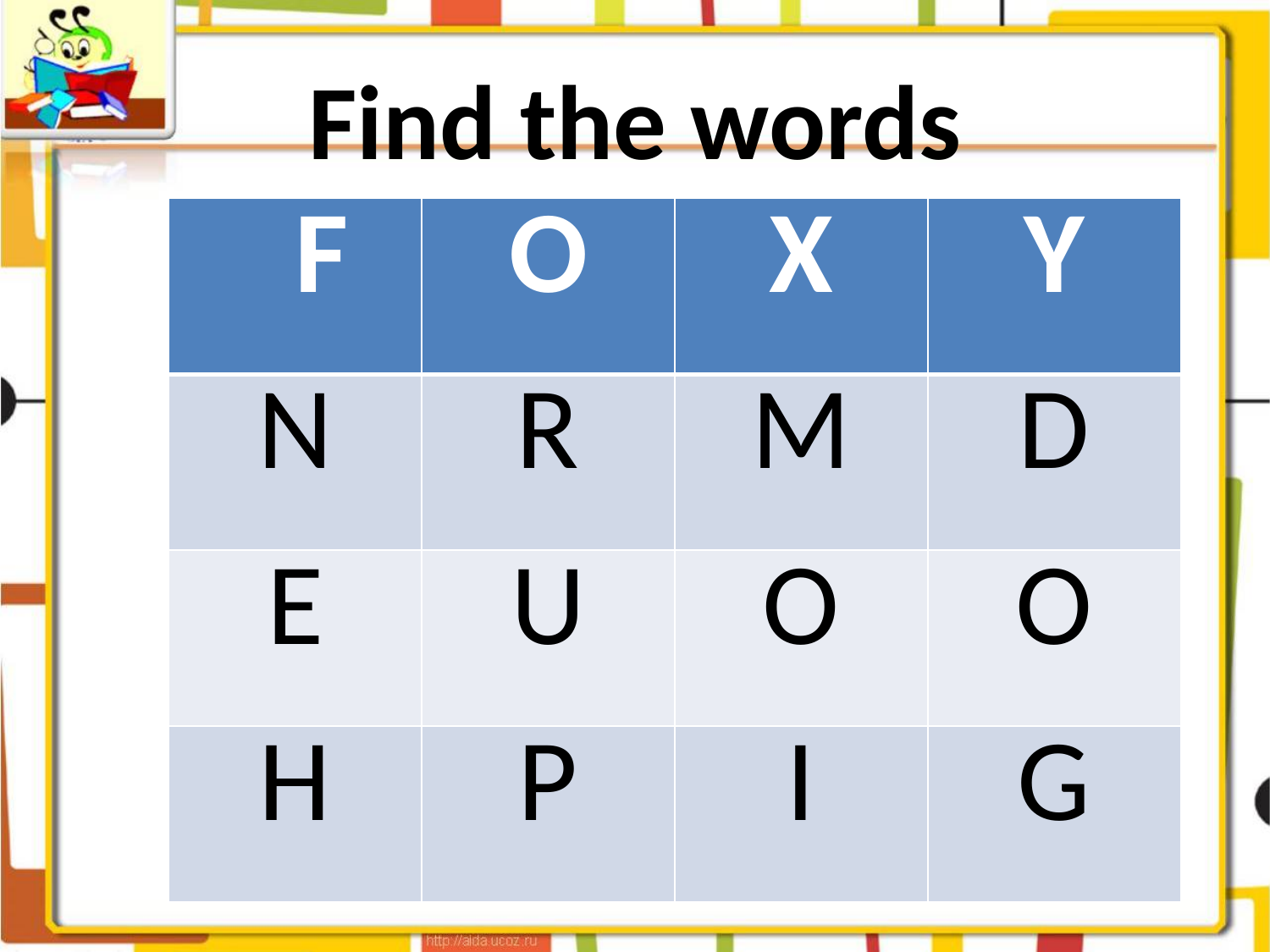

# Find the words
| F | O | X | Y |
| --- | --- | --- | --- |
| N | R | M | D |
| E | U | O | O |
| H | P | I | G |